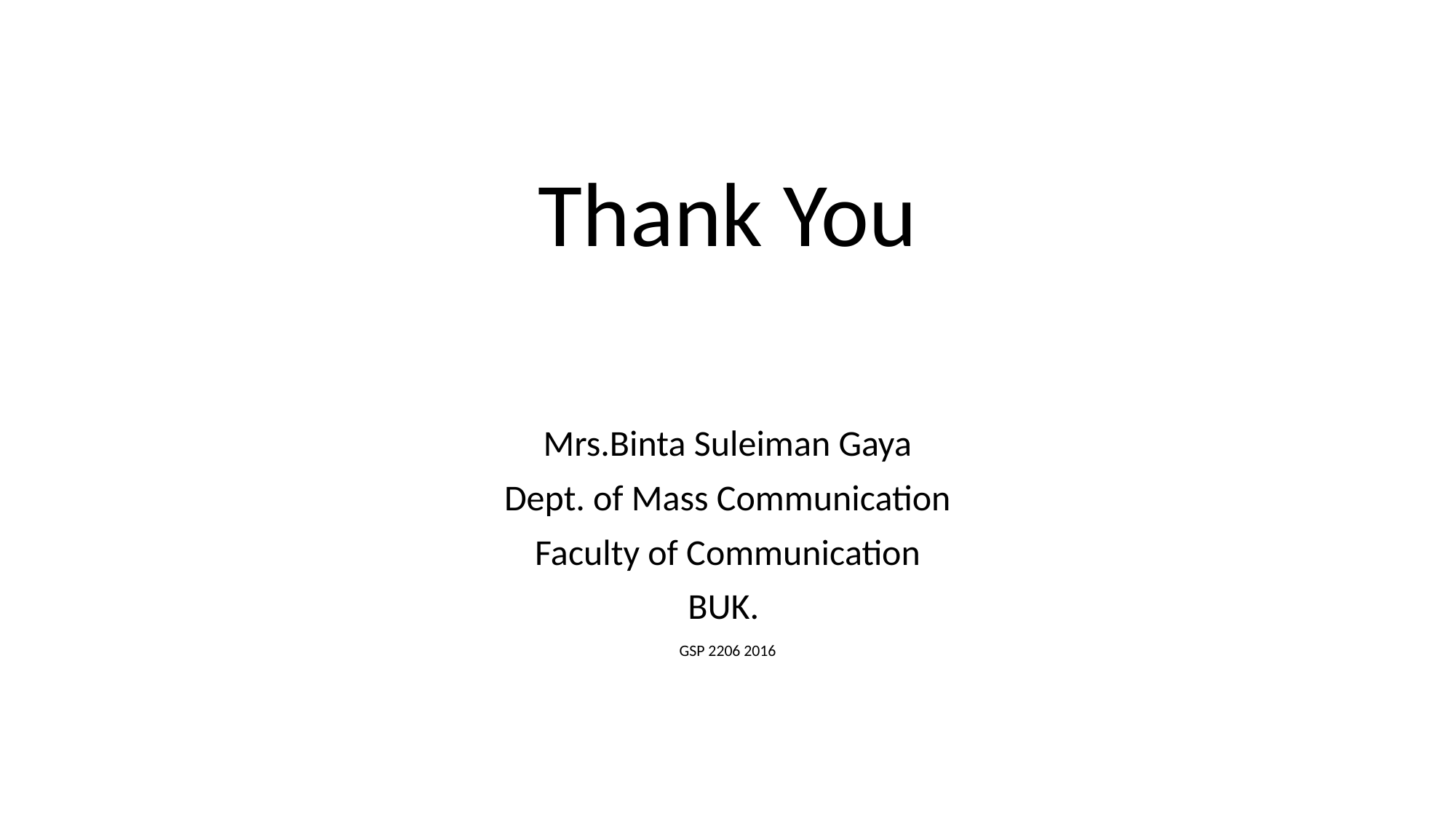

# Thank You
Mrs.Binta Suleiman Gaya
Dept. of Mass Communication
Faculty of Communication
BUK.
GSP 2206 2016